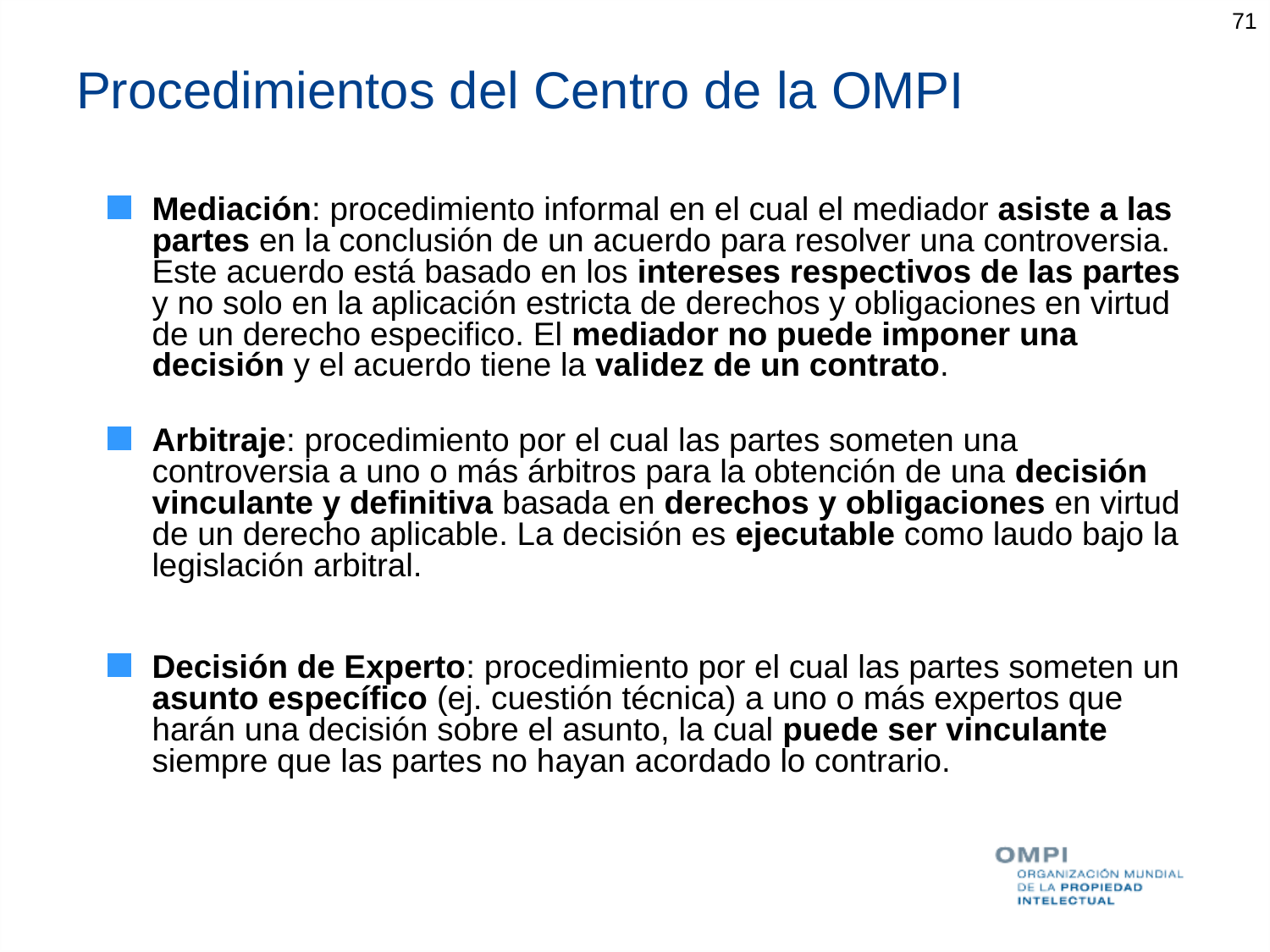

71
# Procedimientos del Centro de la OMPI

Mediación: procedimiento informal en el cual el mediador asiste a las partes en la conclusión de un acuerdo para resolver una controversia.  Este acuerdo está basado en los intereses respectivos de las partes y no solo en la aplicación estricta de derechos y obligaciones en virtud de un derecho especifico. El mediador no puede imponer una decisión y el acuerdo tiene la validez de un contrato.

Arbitraje: procedimiento por el cual las partes someten una controversia a uno o más árbitros para la obtención de una decisión vinculante y definitiva basada en derechos y obligaciones en virtud de un derecho aplicable. La decisión es ejecutable como laudo bajo la legislación arbitral.

Decisión de Experto: procedimiento por el cual las partes someten un asunto específico (ej. cuestión técnica) a uno o más expertos que harán una decisión sobre el asunto, la cual puede ser vinculante siempre que las partes no hayan acordado lo contrario.